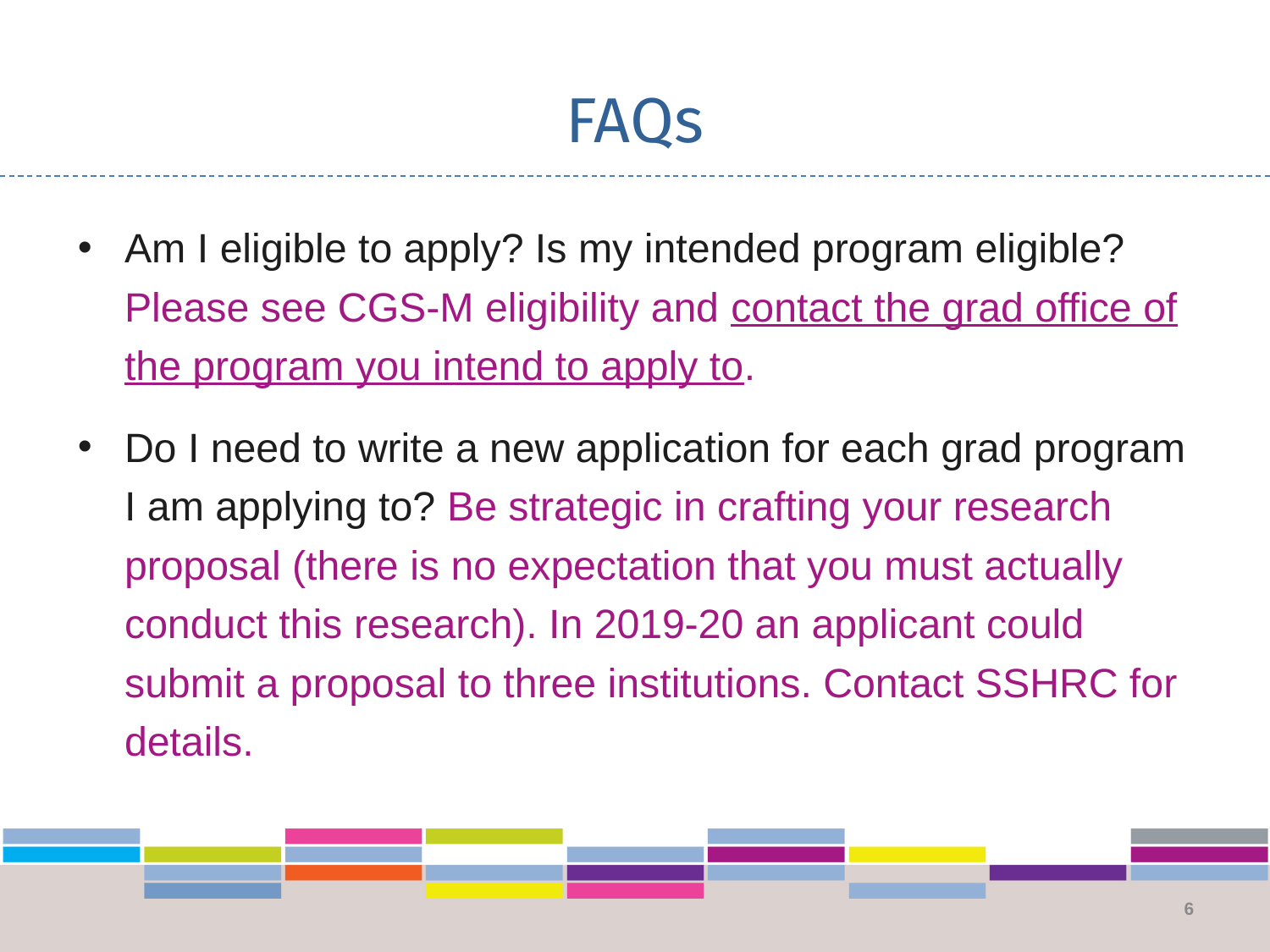

# FAQs
Am I eligible to apply? Is my intended program eligible? Please see CGS-M eligibility and contact the grad office of the program you intend to apply to.
Do I need to write a new application for each grad program I am applying to? Be strategic in crafting your research proposal (there is no expectation that you must actually conduct this research). In 2019-20 an applicant could submit a proposal to three institutions. Contact SSHRC for details.
6